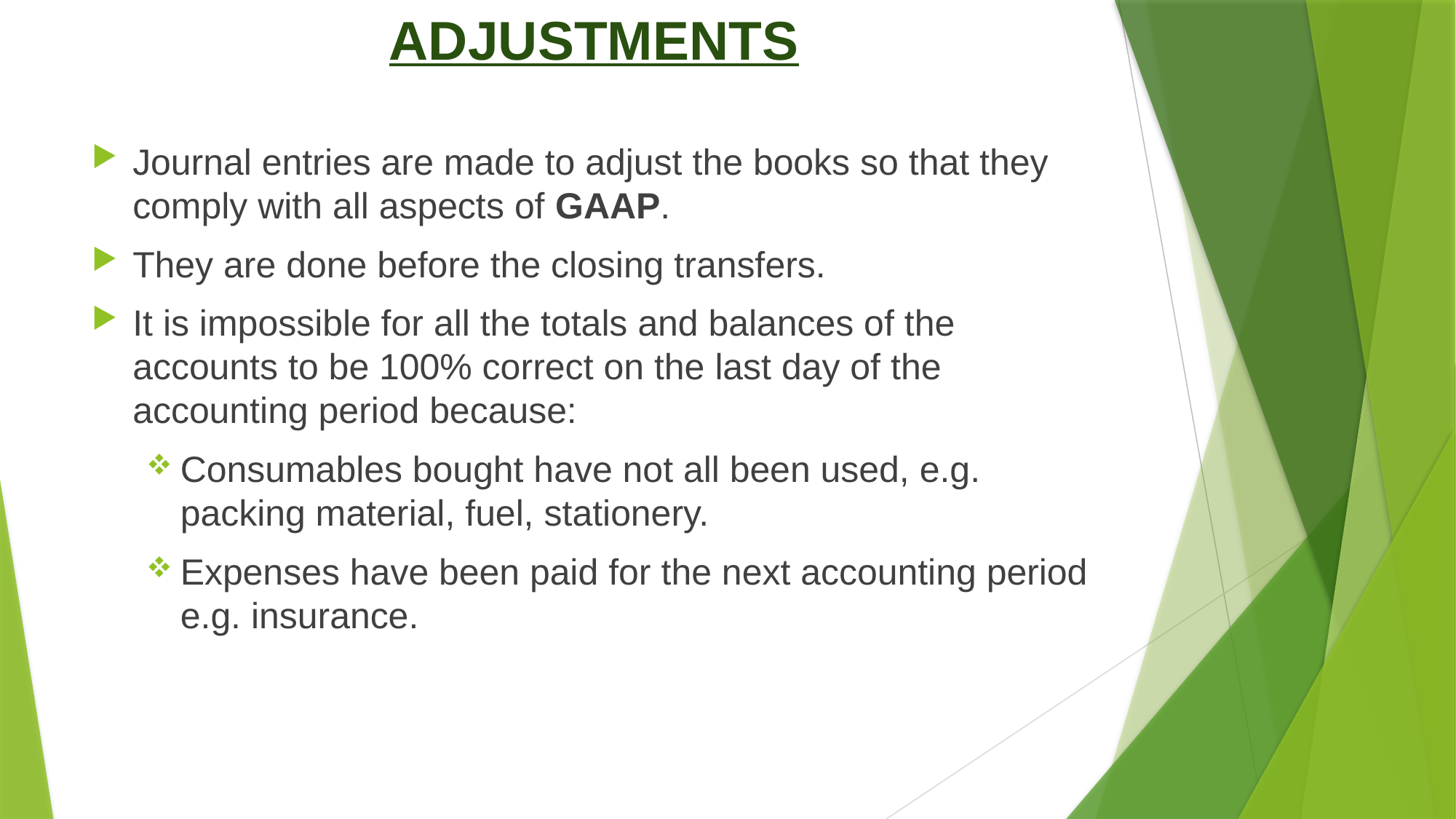

# ADJUSTMENTS

Journal entries are made to adjust the books so that they comply with all aspects of GAAP.
They are done before the closing transfers.
It is impossible for all the totals and balances of the accounts to be 100% correct on the last day of the accounting period because:
Consumables bought have not all been used, e.g. packing material, fuel, stationery.
Expenses have been paid for the next accounting period e.g. insurance.